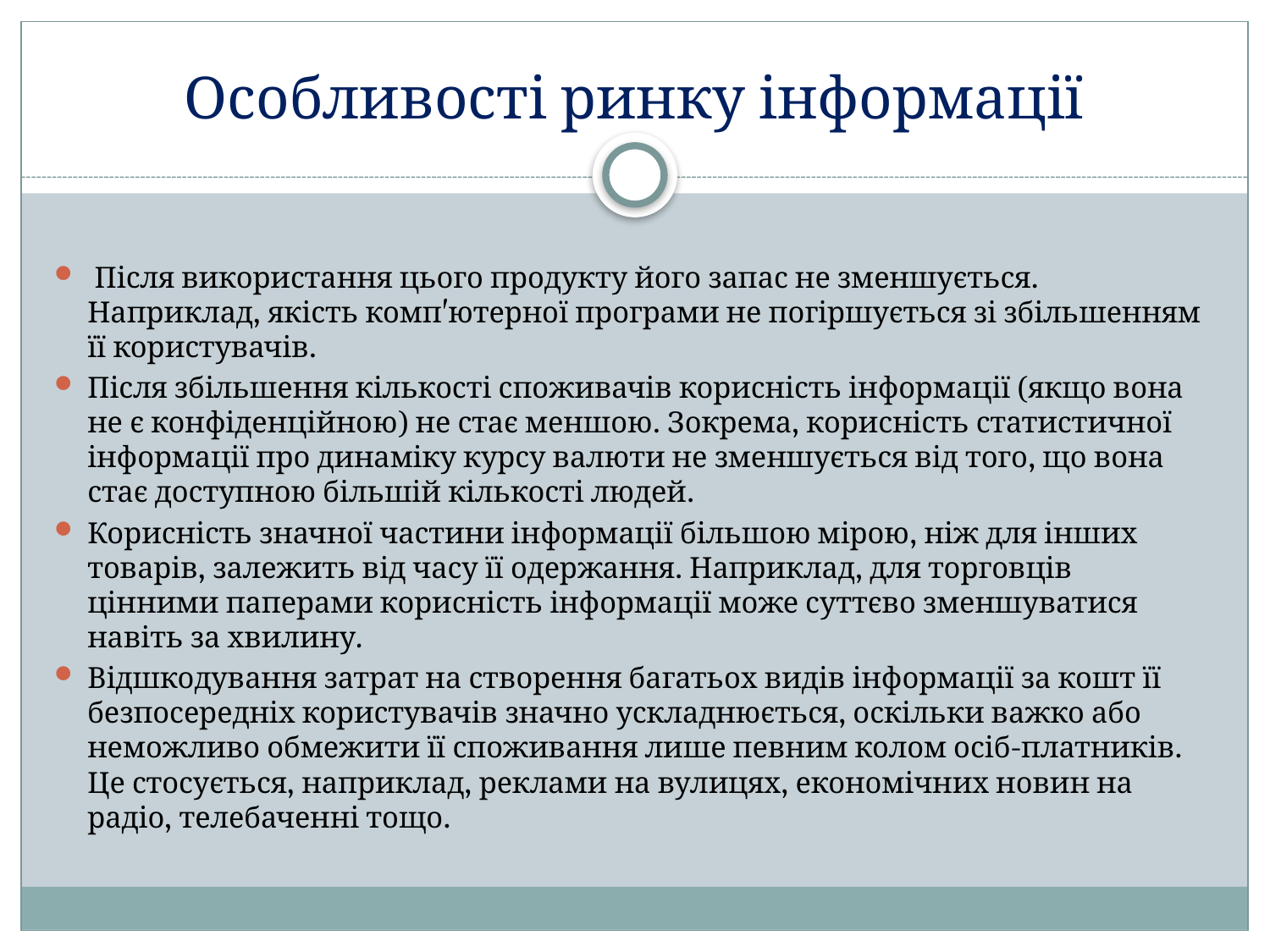

# Особливості ринку інформації

 Після використання цього продукту його запас не зменшується. Наприклад, якість комп'ютерної програми не погіршується зі збільшенням її користувачів.
Після збільшення кількості споживачів корисність інформації (якщо вона не є конфіденційною) не стає меншою. Зокрема, корисність статистичної інформації про динаміку курсу валюти не зменшується від того, що вона стає доступною більшій кількості людей.
Корисність значної частини інформації більшою мірою, ніж для інших товарів, залежить від часу її одержання. Наприклад, для торговців цінними паперами корисність інформації може суттєво зменшуватися навіть за хвилину.
Відшкодування затрат на створення багатьох видів інформації за кошт її безпосередніх користувачів значно ускладнюється, оскільки важко або неможливо обмежити її споживання лише певним колом осіб-платників. Це стосується, наприклад, реклами на вулицях, економічних новин на радіо, телебаченні тощо.